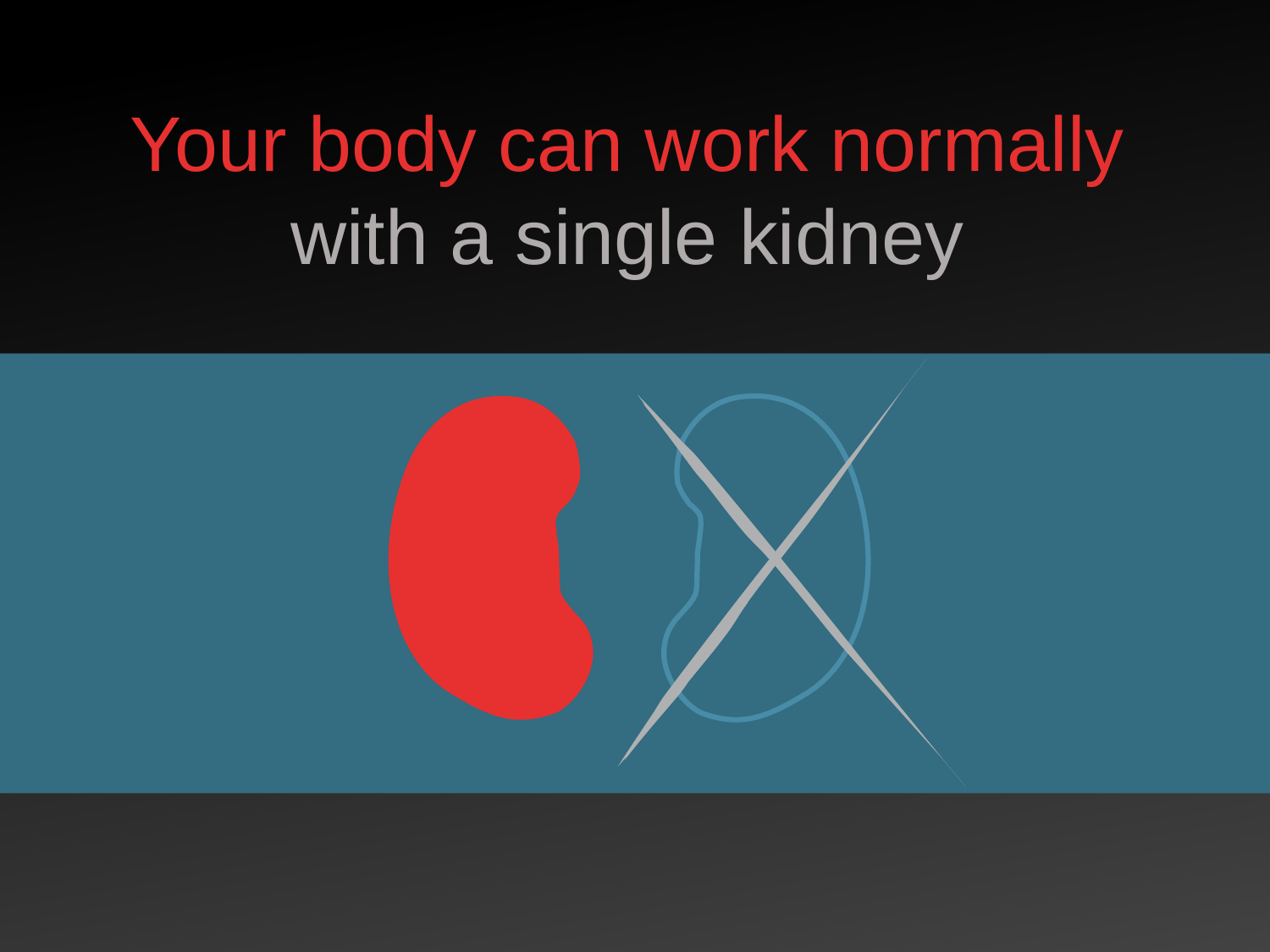

Your body can work normally
with a single kidney